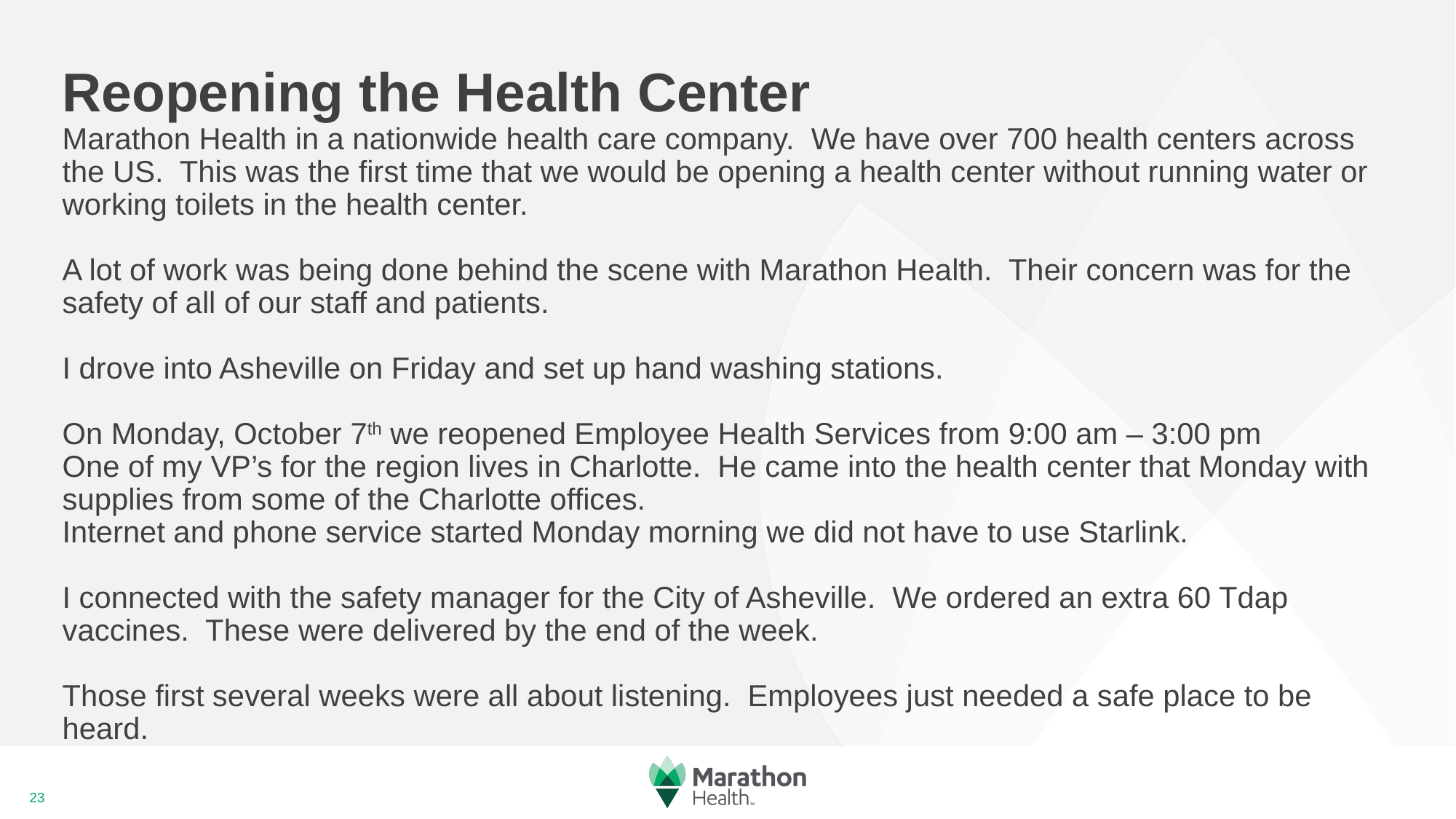

# Reopening the Health Center Marathon Health in a nationwide health care company.  We have over 700 health centers across the US.  This was the first time that we would be opening a health center without running water or working toilets in the health center. A lot of work was being done behind the scene with Marathon Health.  Their concern was for the safety of all of our staff and patients. I drove into Asheville on Friday and set up hand washing stations. On Monday, October 7th we reopened Employee Health Services from 9:00 am – 3:00 pm One of my VP’s for the region lives in Charlotte.  He came into the health center that Monday with supplies from some of the Charlotte offices. Internet and phone service started Monday morning we did not have to use Starlink. I connected with the safety manager for the City of Asheville.  We ordered an extra 60 Tdap vaccines.  These were delivered by the end of the week. Those first several weeks were all about listening.  Employees just needed a safe place to be heard.